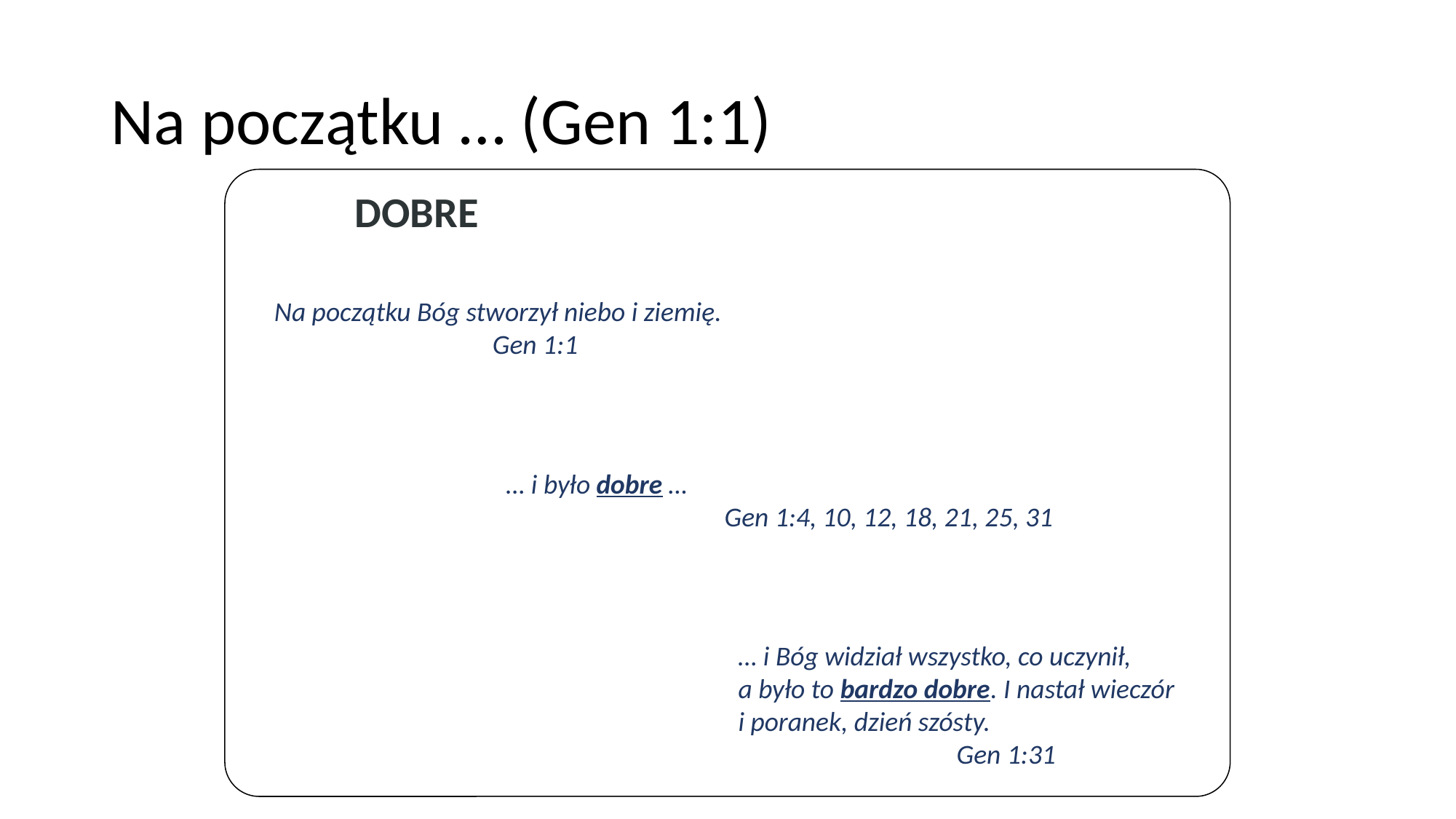

# Na początku … (Gen 1:1)
	DOBRE
Na początku Bóg stworzył niebo i ziemię.
		Gen 1:1
… i było dobre …
		Gen 1:4, 10, 12, 18, 21, 25, 31
… i Bóg widział wszystko, co uczynił, a było to bardzo dobre. I nastał wieczór i poranek, dzień szósty.
		Gen 1:31